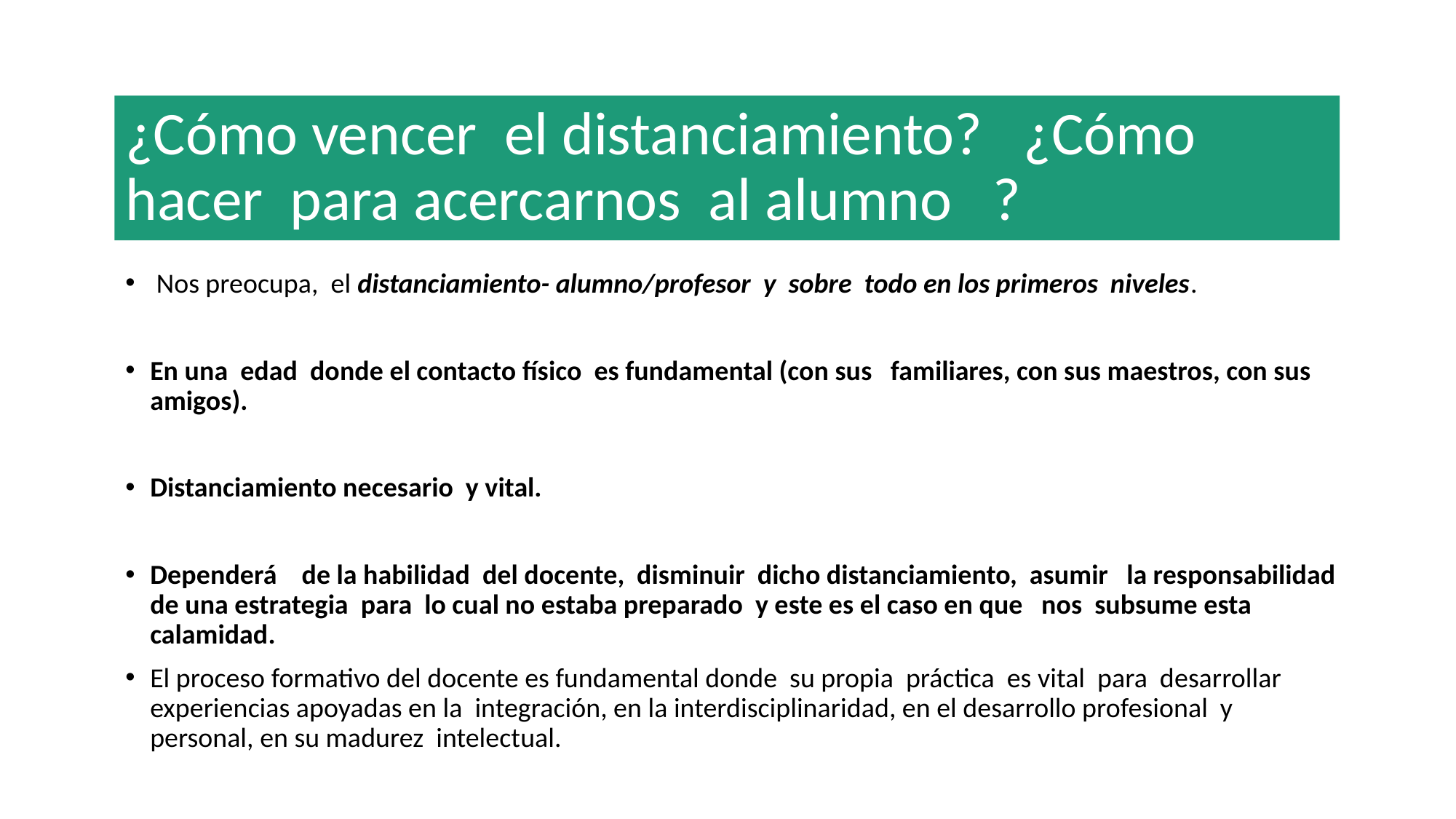

# ¿Cómo vencer  el distanciamiento?   ¿Cómo hacer  para acercarnos  al alumno   ?
 Nos preocupa,  el distanciamiento- alumno/profesor  y  sobre  todo en los primeros  niveles.

En una  edad  donde el contacto físico  es fundamental (con sus   familiares, con sus maestros, con sus amigos).

Distanciamiento necesario  y vital.

Dependerá    de la habilidad  del docente,  disminuir  dicho distanciamiento,  asumir   la responsabilidad  de una estrategia  para  lo cual no estaba preparado  y este es el caso en que   nos  subsume esta calamidad.
El proceso formativo del docente es fundamental donde  su propia  práctica  es vital  para  desarrollar  experiencias apoyadas en la  integración, en la interdisciplinaridad, en el desarrollo profesional  y personal, en su madurez  intelectual.